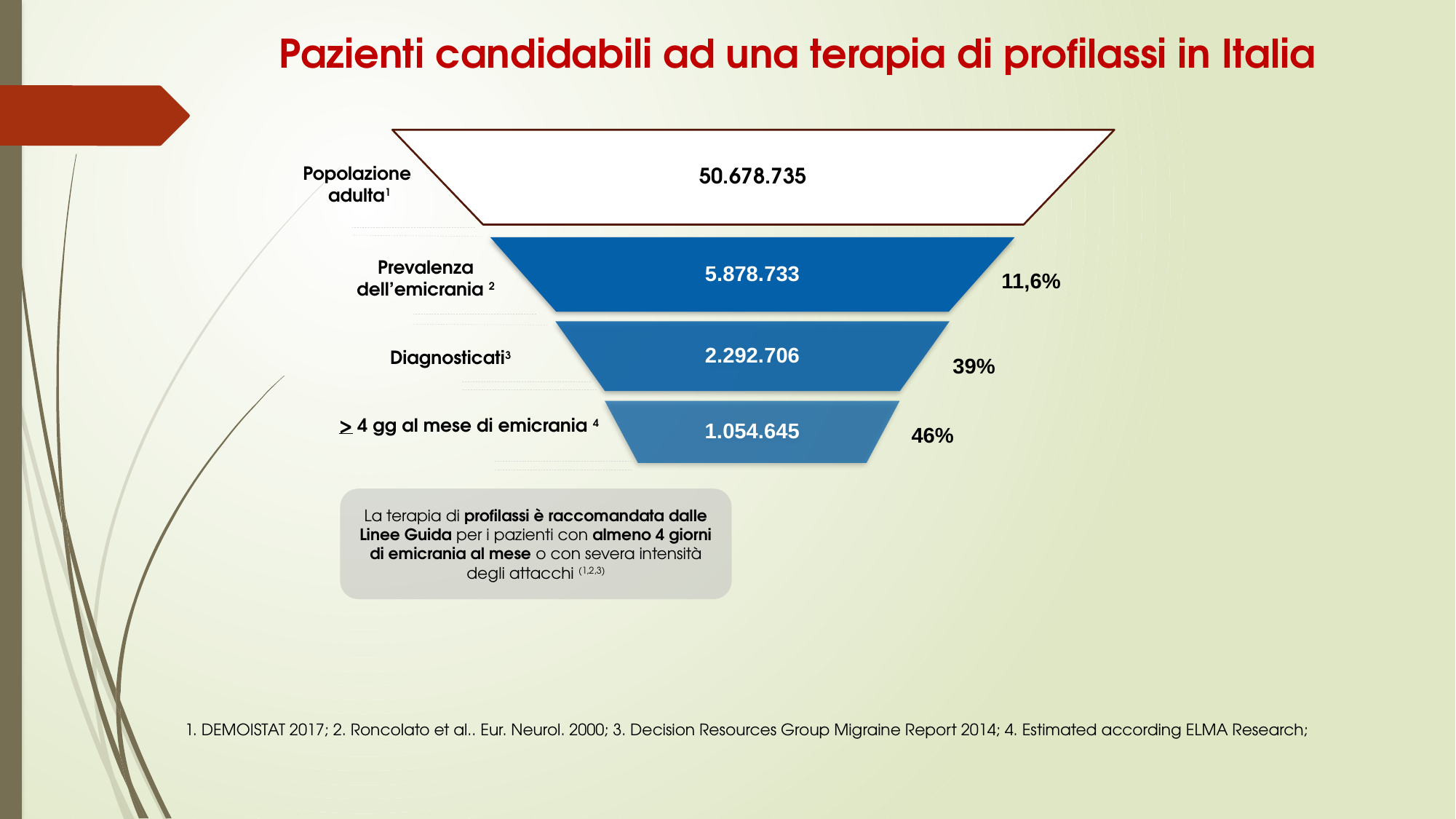

# Pazienti candidabili ad una terapia di profilassi in Italia
50.678.735
Popolazione
adulta1

5.878.733
2.292.706
1.054.645
Prevalenza dell’emicrania 2
11,6%
Diagnosticati3
39%
> 4 gg al mese di emicrania 4
46%
La terapia di profilassi è raccomandata dalle Linee Guida per i pazienti con almeno 4 giorni di emicrania al mese o con severa intensità degli attacchi (1,2,3)
1. DEMOISTAT 2017; 2. Roncolato et al.. Eur. Neurol. 2000; 3. Decision Resources Group Migraine Report 2014; 4. Estimated according ELMA Research;